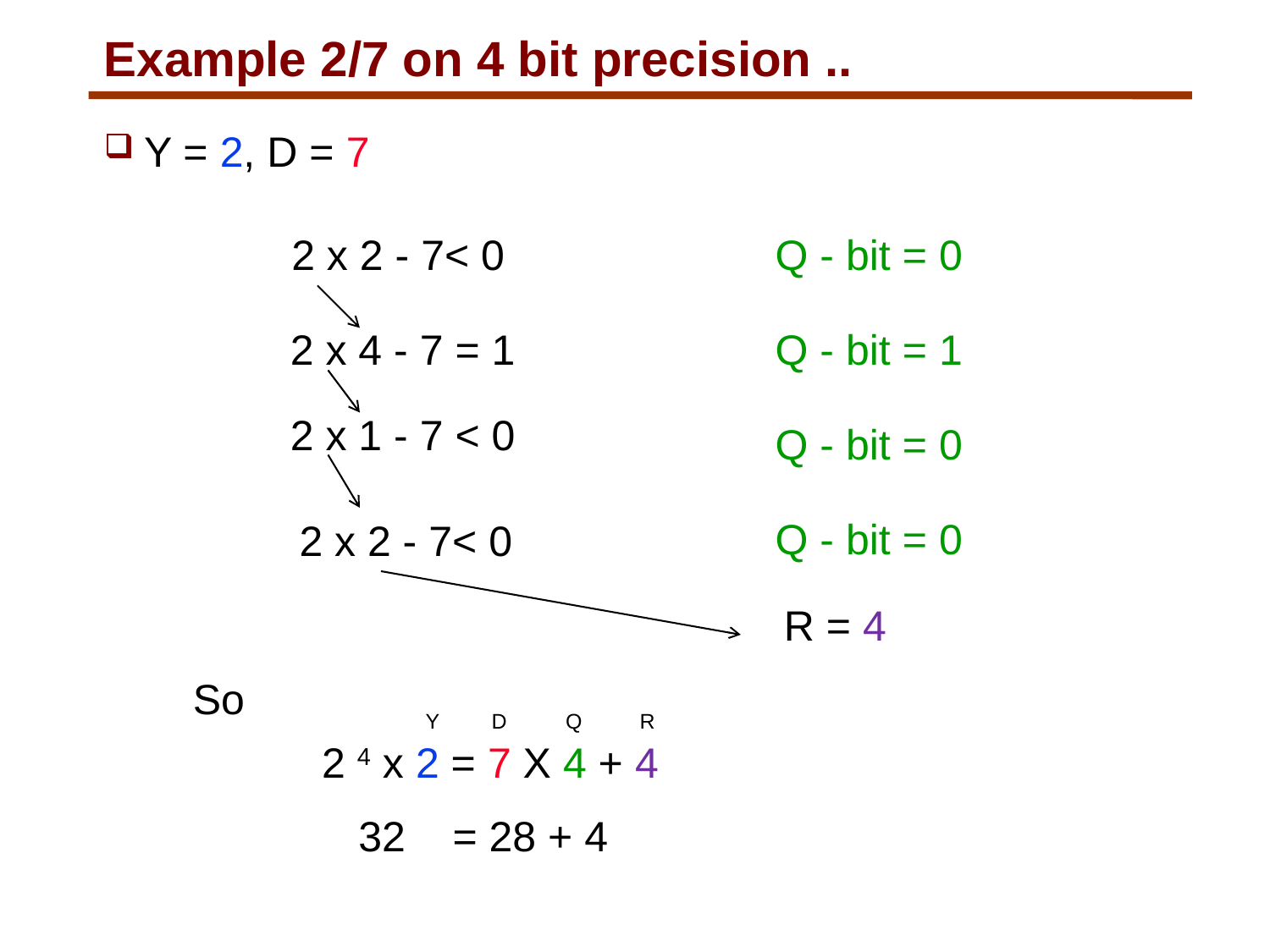

# Example 2/7 on 4 bit precision ..
Y = 2, D = 7
2 x 2 - 7< 0
Q - bit = 0
2 x 4 - 7 = 1
Q - bit = 1
2 x 1 - 7 < 0
Q - bit = 0
Q - bit = 0
2 x 2 - 7< 0
R = 4
So
Y
D
Q
R
2 4 x 2 = 7 X 4 + 4
     32    = 28 + 4